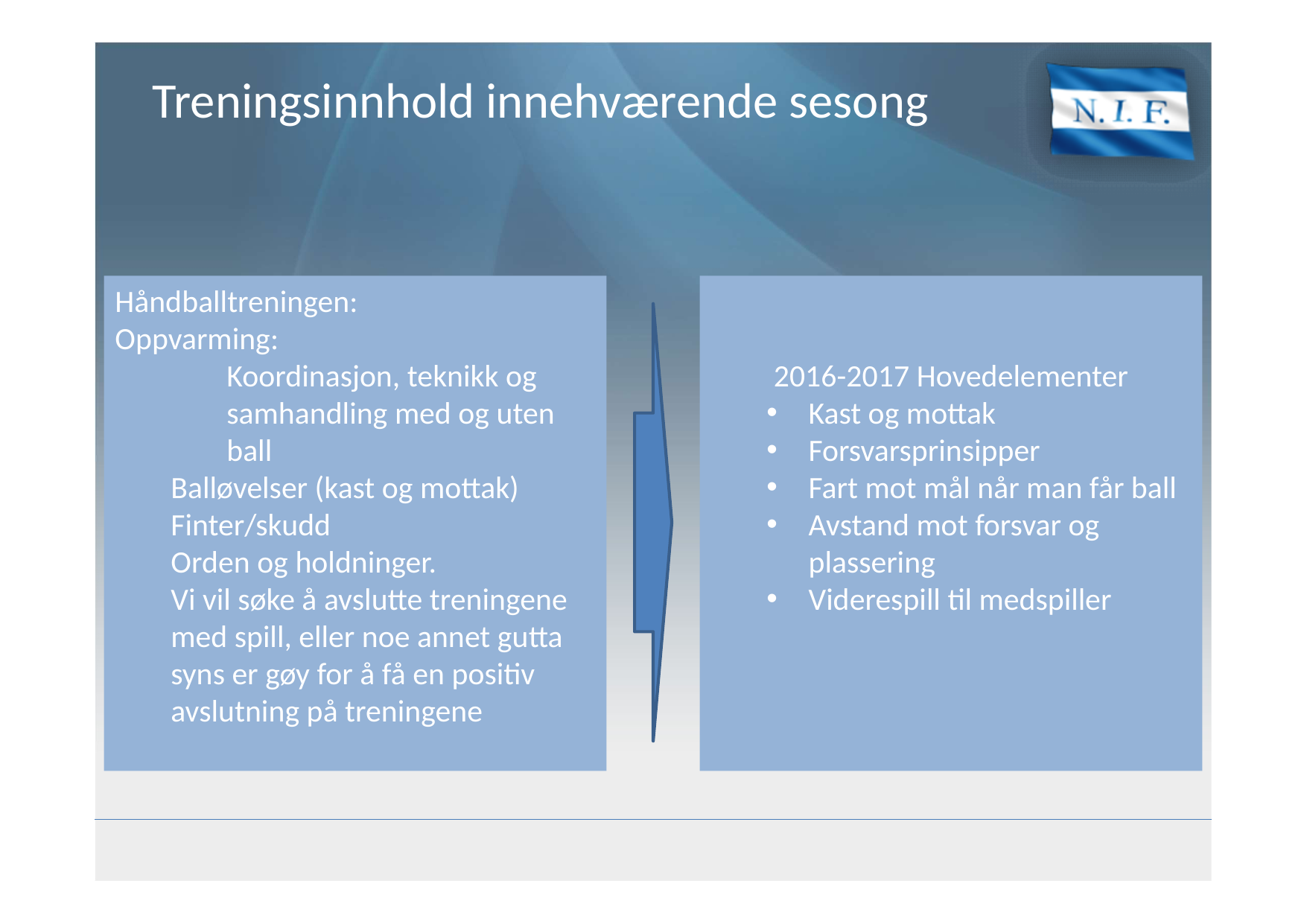

# Treningsinnhold innehværende sesong
Håndballtreningen:
Oppvarming:
Koordinasjon, teknikk og samhandling med og uten ball
Balløvelser (kast og mottak)
Finter/skudd
Orden og holdninger.
Vi vil søke å avslutte treningene med spill, eller noe annet gutta syns er gøy for å få en positiv avslutning på treningene

2016-2017 Hovedelementer
Kast og mottak
Forsvarsprinsipper
Fart mot mål når man får ball
Avstand mot forsvar og plassering
Viderespill til medspiller